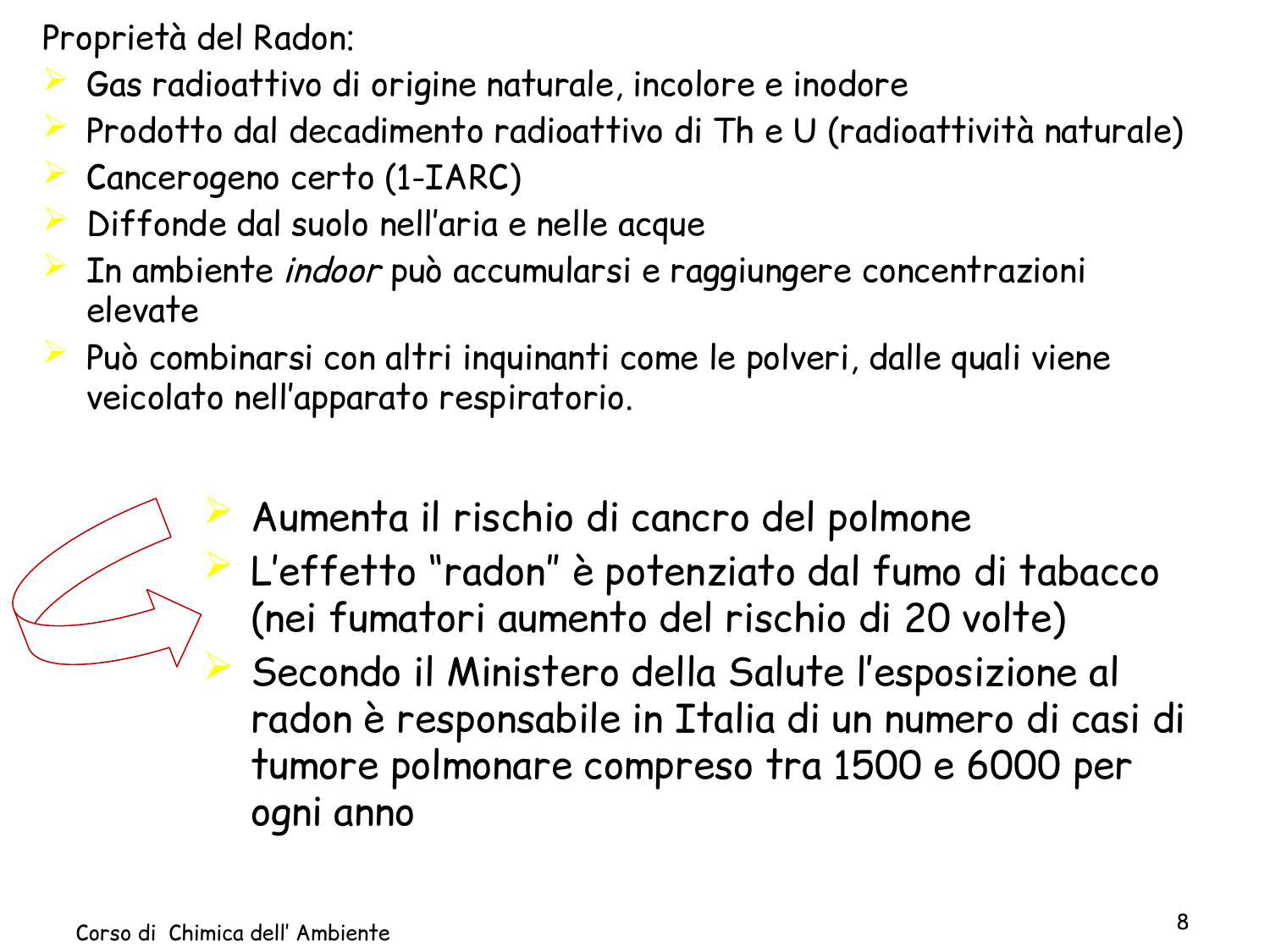

Proprietà del Radon:
Gas radioattivo di origine naturale, incolore e inodore
Prodotto dal decadimento radioattivo di Th e U (radioattività naturale)
Cancerogeno certo (1-IARC)
Diffonde dal suolo nell’aria e nelle acque
In ambiente indoor può accumularsi e raggiungere concentrazioni elevate
Può combinarsi con altri inquinanti come le polveri, dalle quali viene veicolato nell’apparato respiratorio.
Aumenta il rischio di cancro del polmone
L’effetto “radon” è potenziato dal fumo di tabacco (nei fumatori aumento del rischio di 20 volte)
Secondo il Ministero della Salute l’esposizione al radon è responsabile in Italia di un numero di casi di tumore polmonare compreso tra 1500 e 6000 per ogni anno

8
Corso di  Chimica dell’ Ambiente